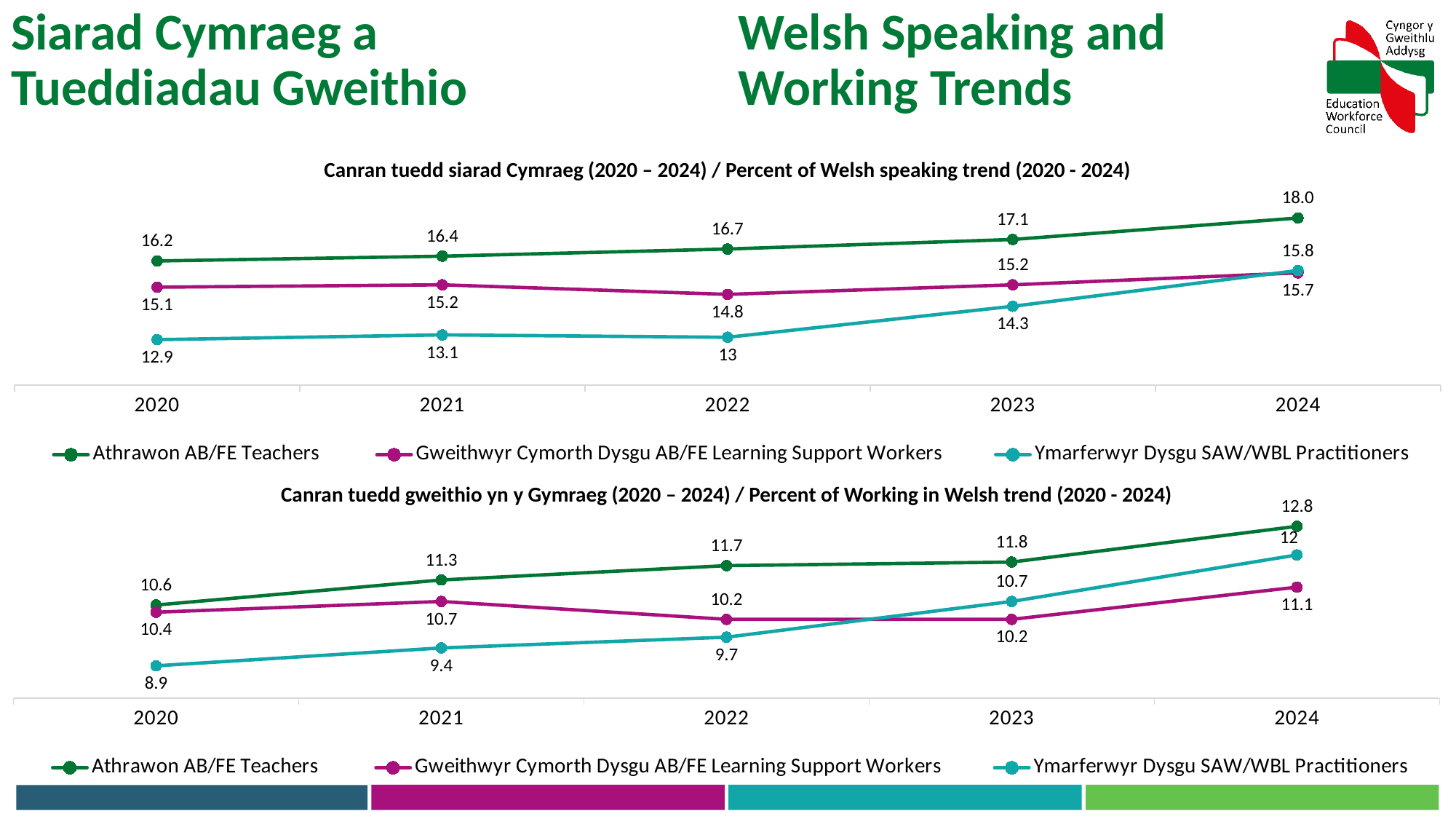

Siarad Cymraeg a Tueddiadau Gweithio
Welsh Speaking and Working Trends

### Chart

| Category | Athrawon AB/FE Teachers  | Gweithwyr Cymorth Dysgu AB/FE Learning Support Workers | Ymarferwyr Dysgu SAW/WBL Practitioners |
|---|---|---|---|
| 2020 | 16.2 | 15.1 | 12.9 |
| 2021 | 16.4 | 15.2 | 13.1 |
| 2022 | 16.7 | 14.8 | 13.0 |
| 2023 | 17.1 | 15.2 | 14.3 |
| 2024 | 18.0 | 15.7 | 15.8 |
Canran tuedd siarad Cymraeg (2020 – 2024) / Percent of Welsh speaking trend (2020 - 2024)

### Chart

| Category | Athrawon AB/FE Teachers  | Gweithwyr Cymorth Dysgu AB/FE Learning Support Workers | Ymarferwyr Dysgu SAW/WBL Practitioners |
|---|---|---|---|
| 2020 | 10.6 | 10.4 | 8.9 |
| 2021 | 11.3 | 10.7 | 9.4 |
| 2022 | 11.7 | 10.2 | 9.7 |
| 2023 | 11.8 | 10.2 | 10.7 |
| 2024 | 12.8 | 11.1 | 12.0 |
Canran tuedd gweithio yn y Gymraeg (2020 – 2024) / Percent of Working in Welsh trend (2020 - 2024)